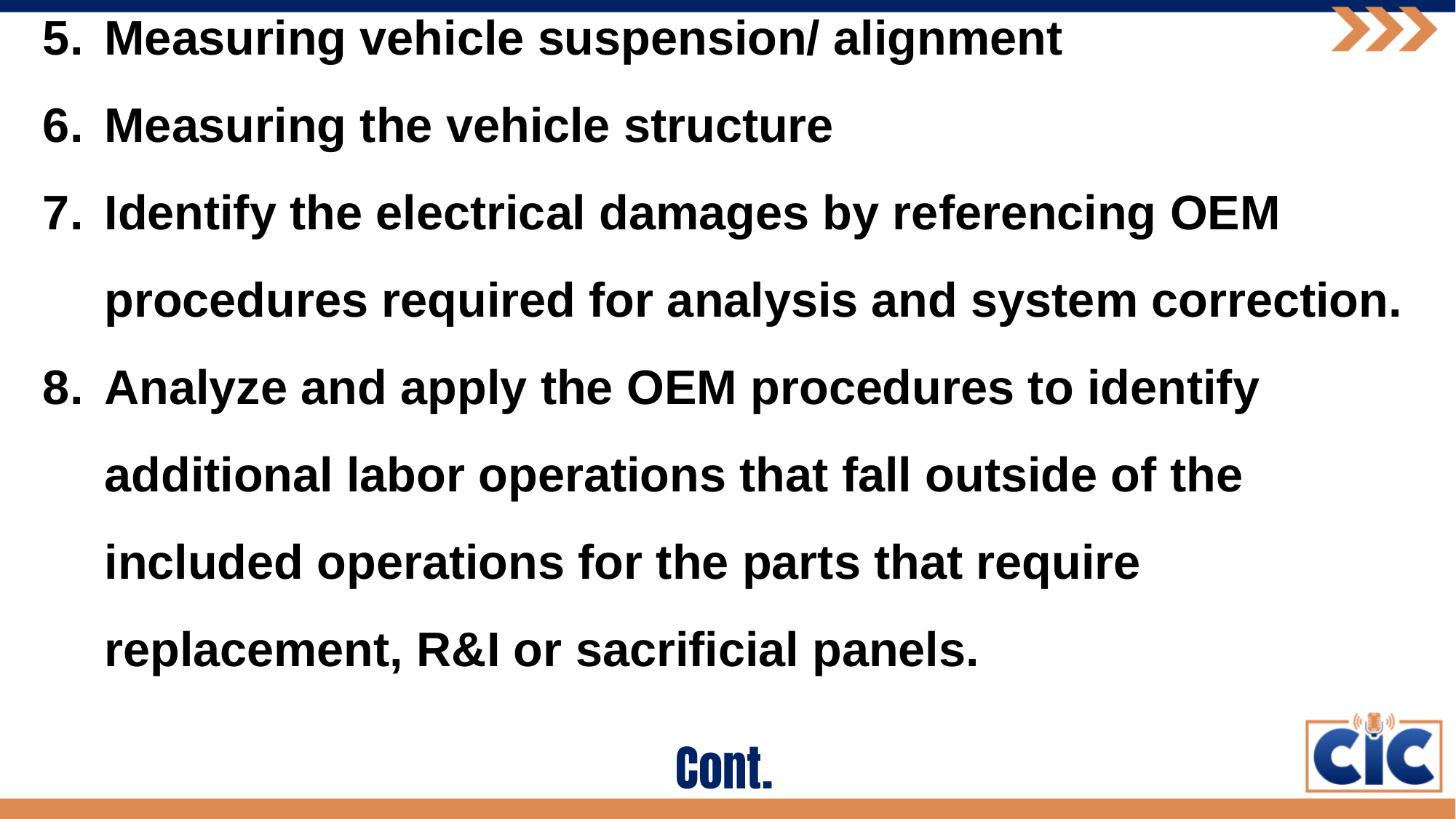

Measuring vehicle suspension/ alignment
Measuring the vehicle structure
Identify the electrical damages by referencing OEM procedures required for analysis and system correction.
Analyze and apply the OEM procedures to identify additional labor operations that fall outside of the included operations for the parts that require replacement, R&I or sacrificial panels.

Cont.